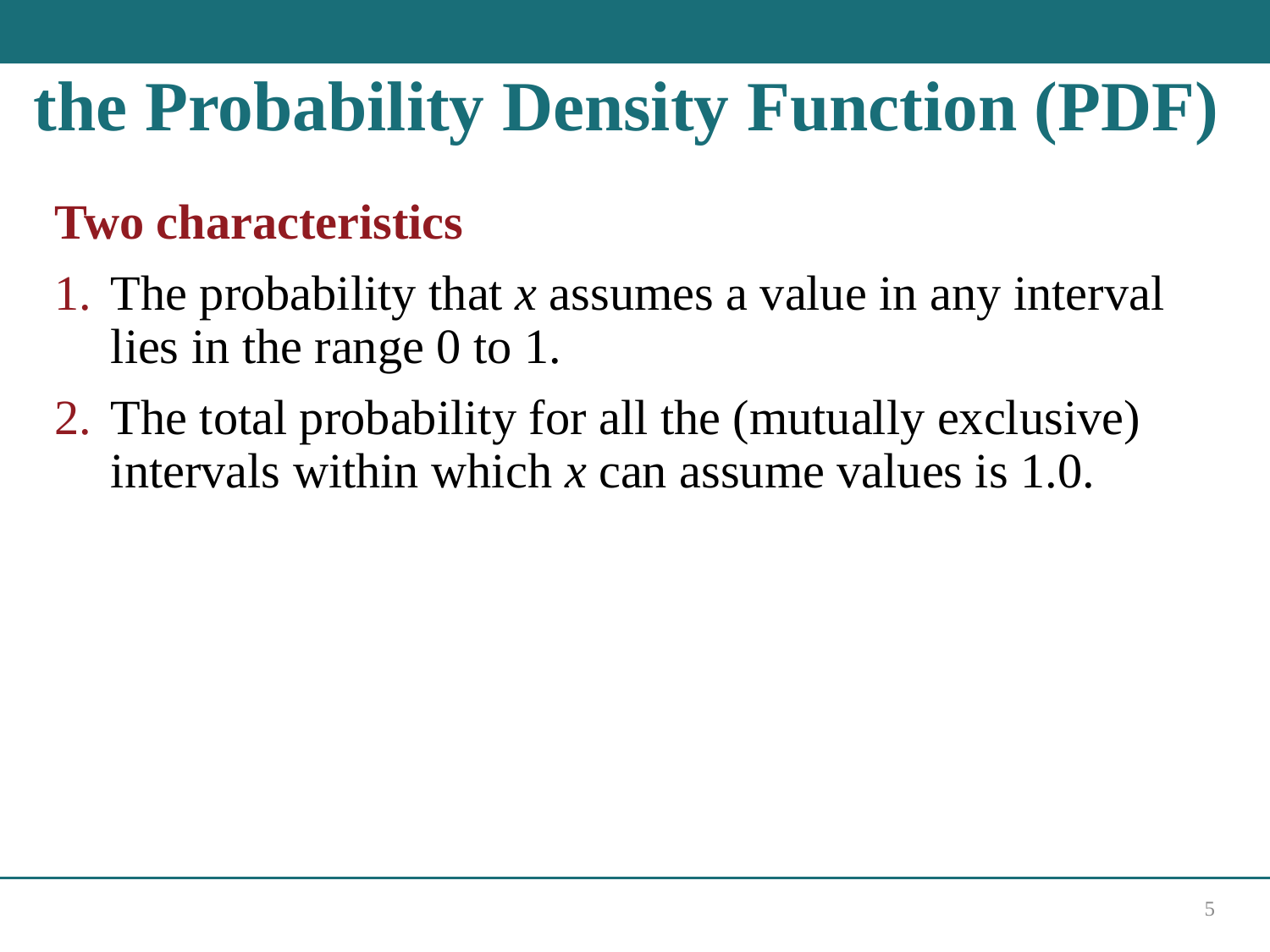

# the Probability Density Function (PDF)
Two characteristics
The probability that x assumes a value in any interval lies in the range 0 to 1.
The total probability for all the (mutually exclusive) intervals within which x can assume values is 1.0.
5